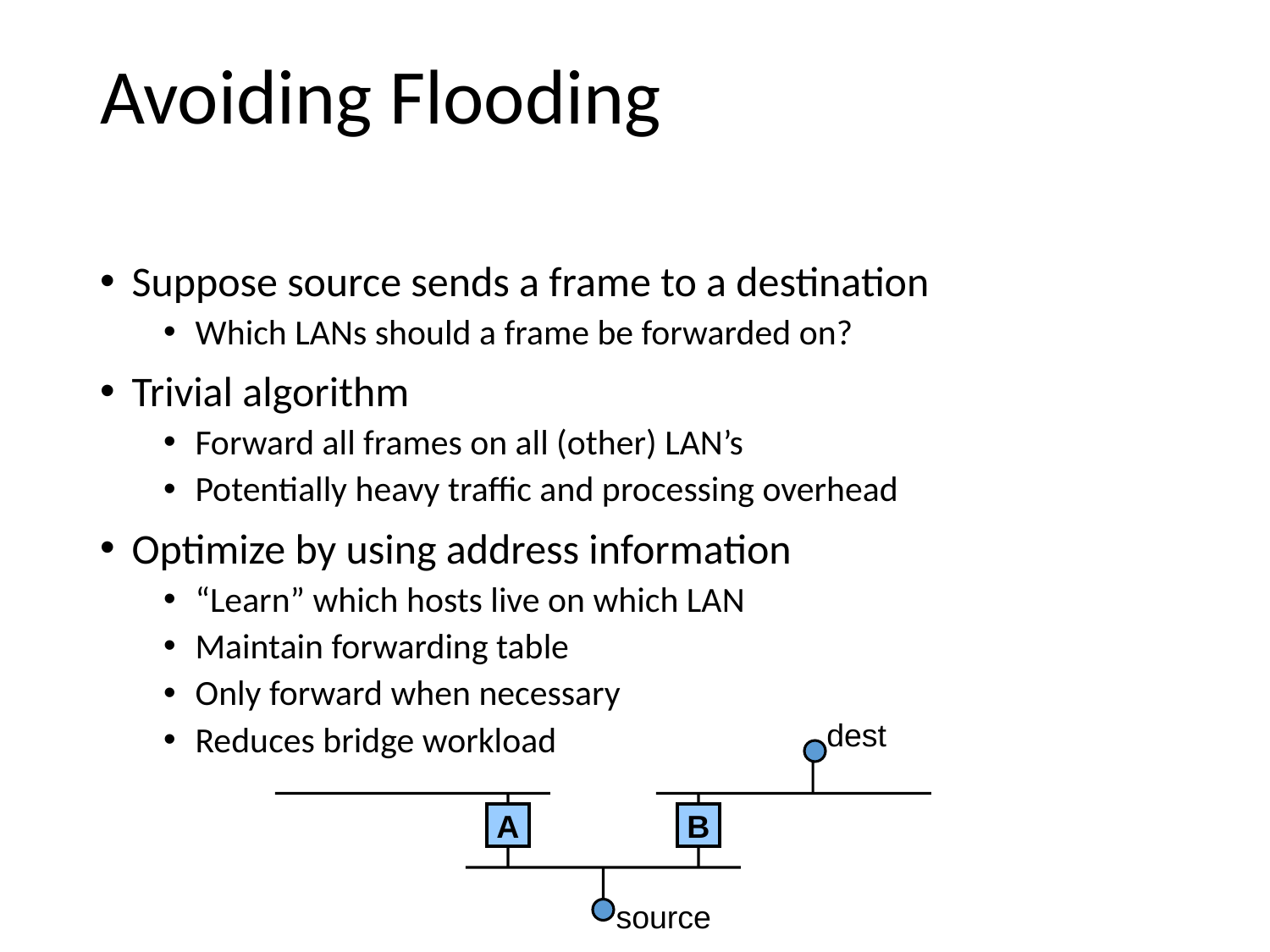

# Avoiding Flooding
Suppose source sends a frame to a destination
Which LANs should a frame be forwarded on?
Trivial algorithm
Forward all frames on all (other) LAN’s
Potentially heavy traffic and processing overhead
Optimize by using address information
“Learn” which hosts live on which LAN
Maintain forwarding table
Only forward when necessary
Reduces bridge workload
dest

A
B

source